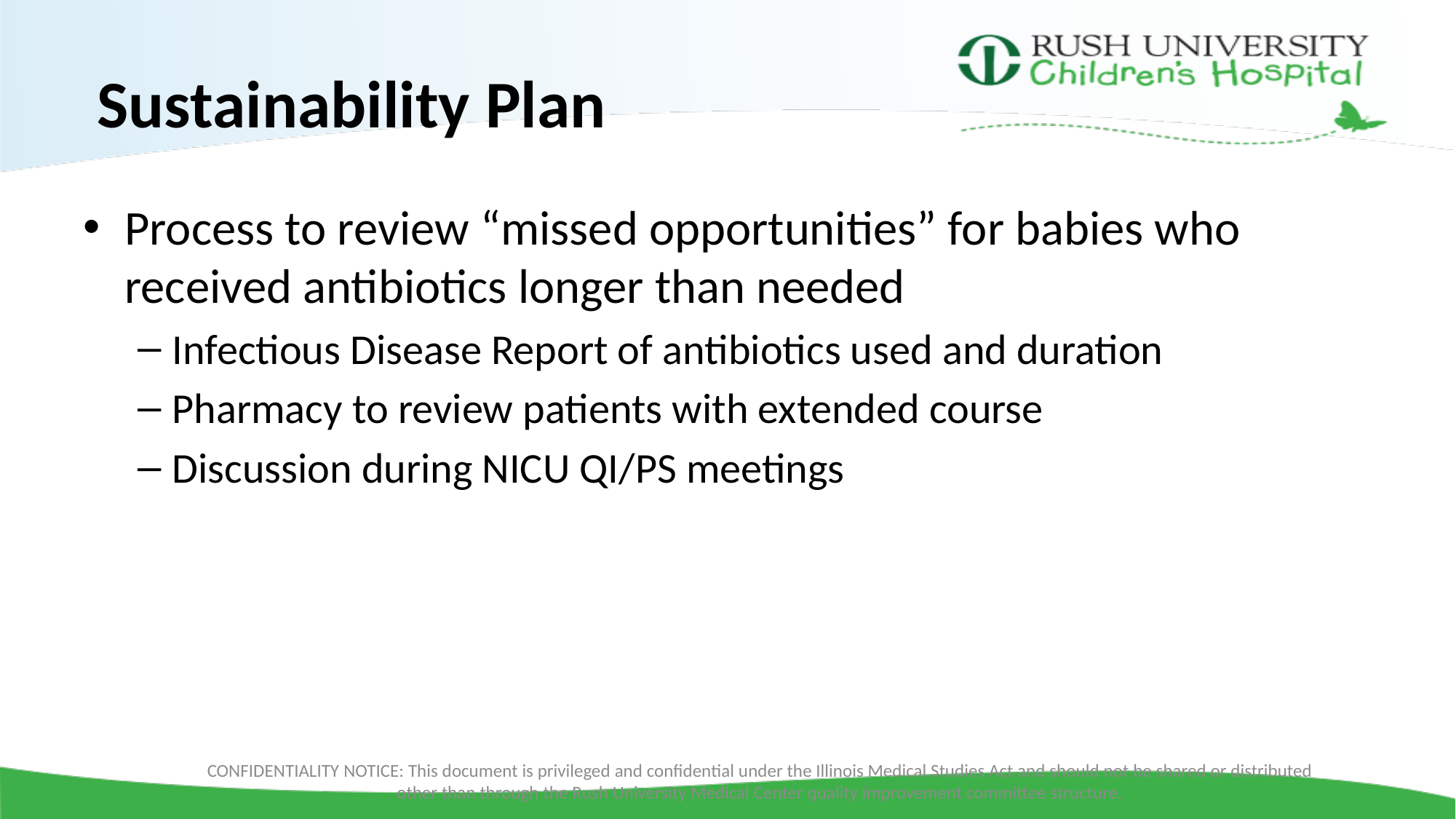

# Sustainability Plan
Process to review “missed opportunities” for babies who received antibiotics longer than needed
Infectious Disease Report of antibiotics used and duration
Pharmacy to review patients with extended course
Discussion during NICU QI/PS meetings
CONFIDENTIALITY NOTICE: This document is privileged and confidential under the Illinois Medical Studies Act and should not be shared or distributed other than through the Rush University Medical Center quality improvement committee structure.